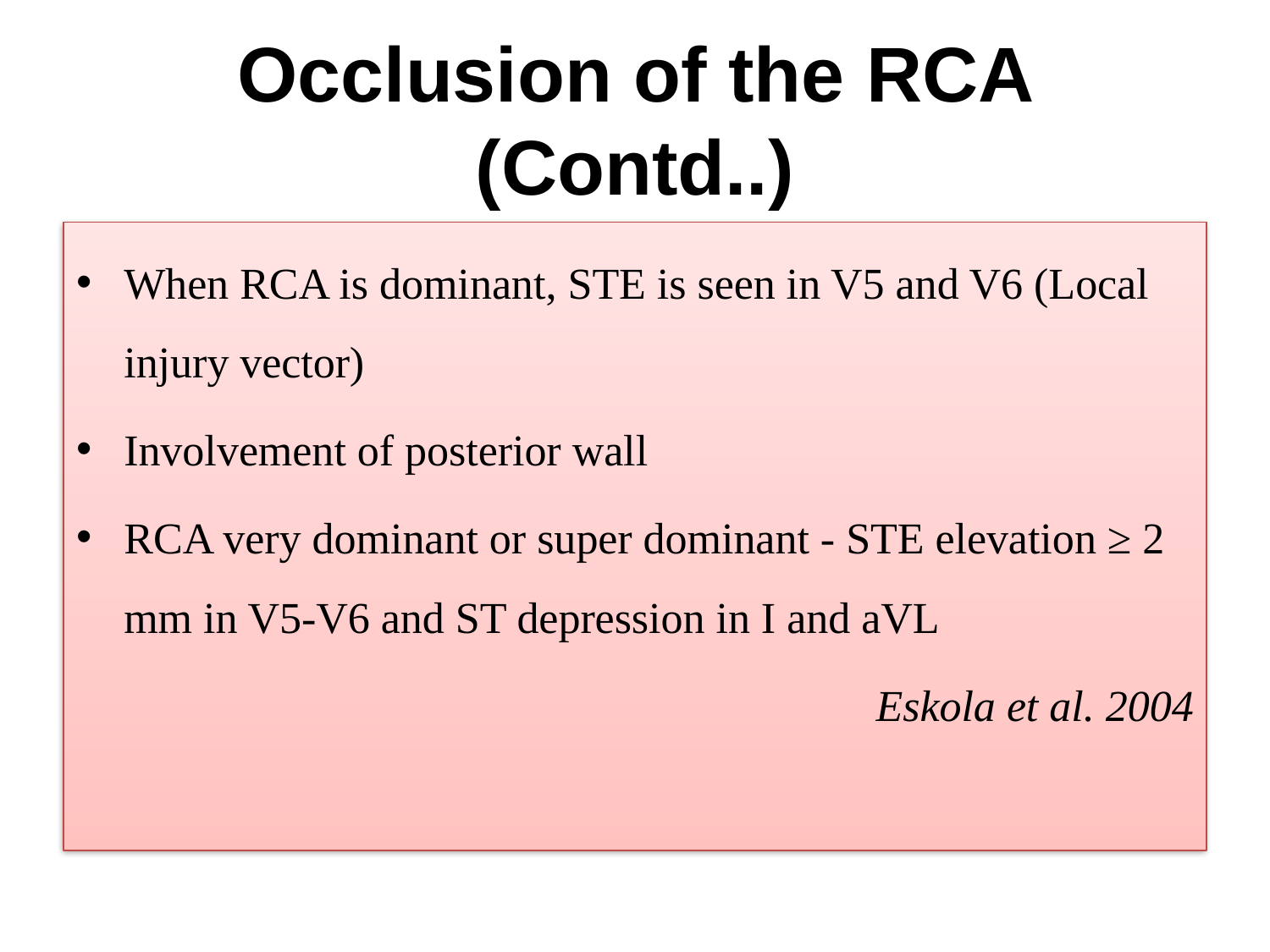

# Occlusion of the RCA (Contd..)
When RCA is dominant, STE is seen in V5 and V6 (Local injury vector)
Involvement of posterior wall
RCA very dominant or super dominant - STE elevation ≥ 2 mm in V5-V6 and ST depression in I and aVL
Eskola et al. 2004